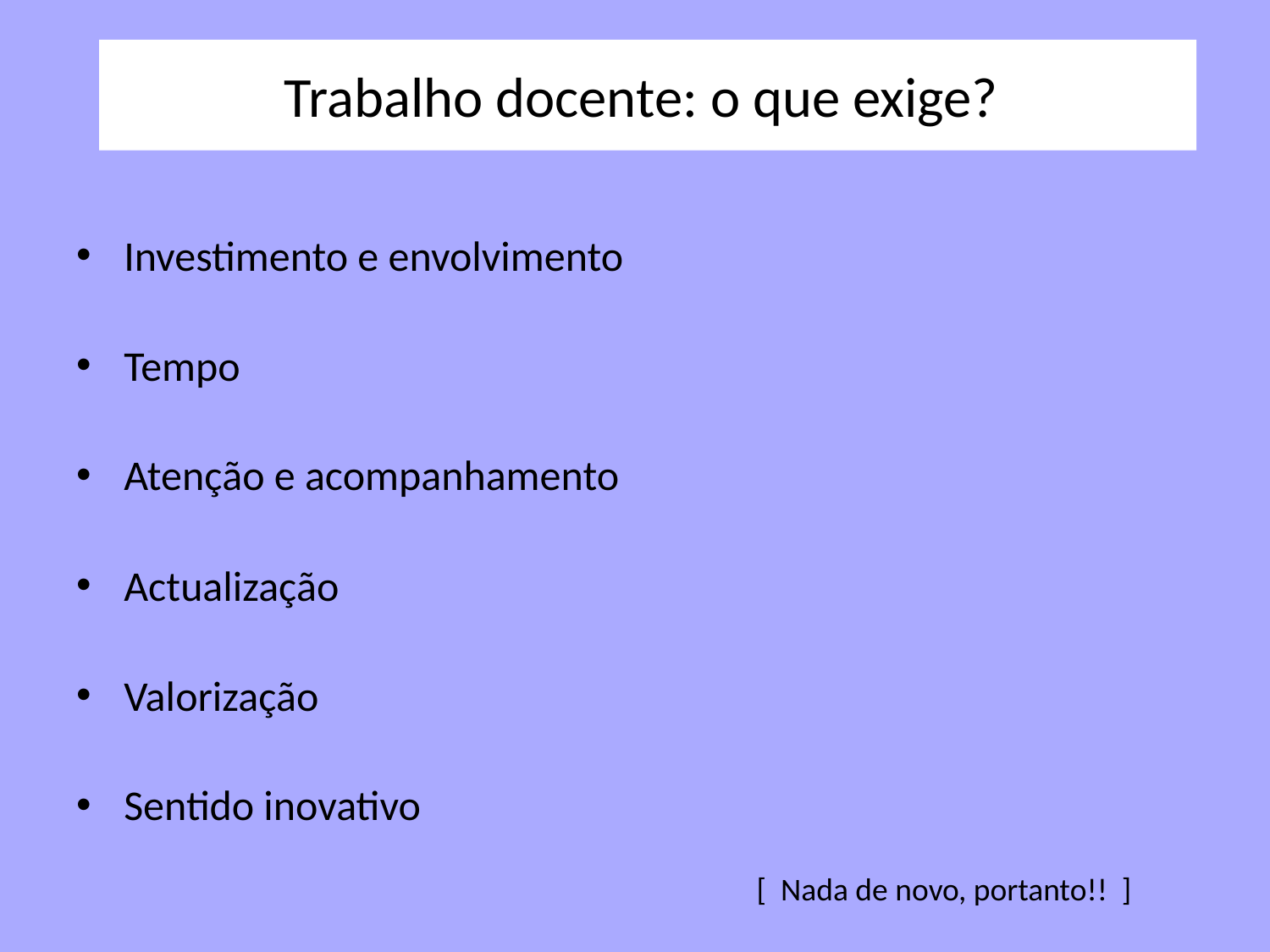

# Trabalho docente: o que exige?
Investimento e envolvimento
Tempo
Atenção e acompanhamento
Actualização
Valorização
Sentido inovativo
[  Nada de novo, portanto!!  ]